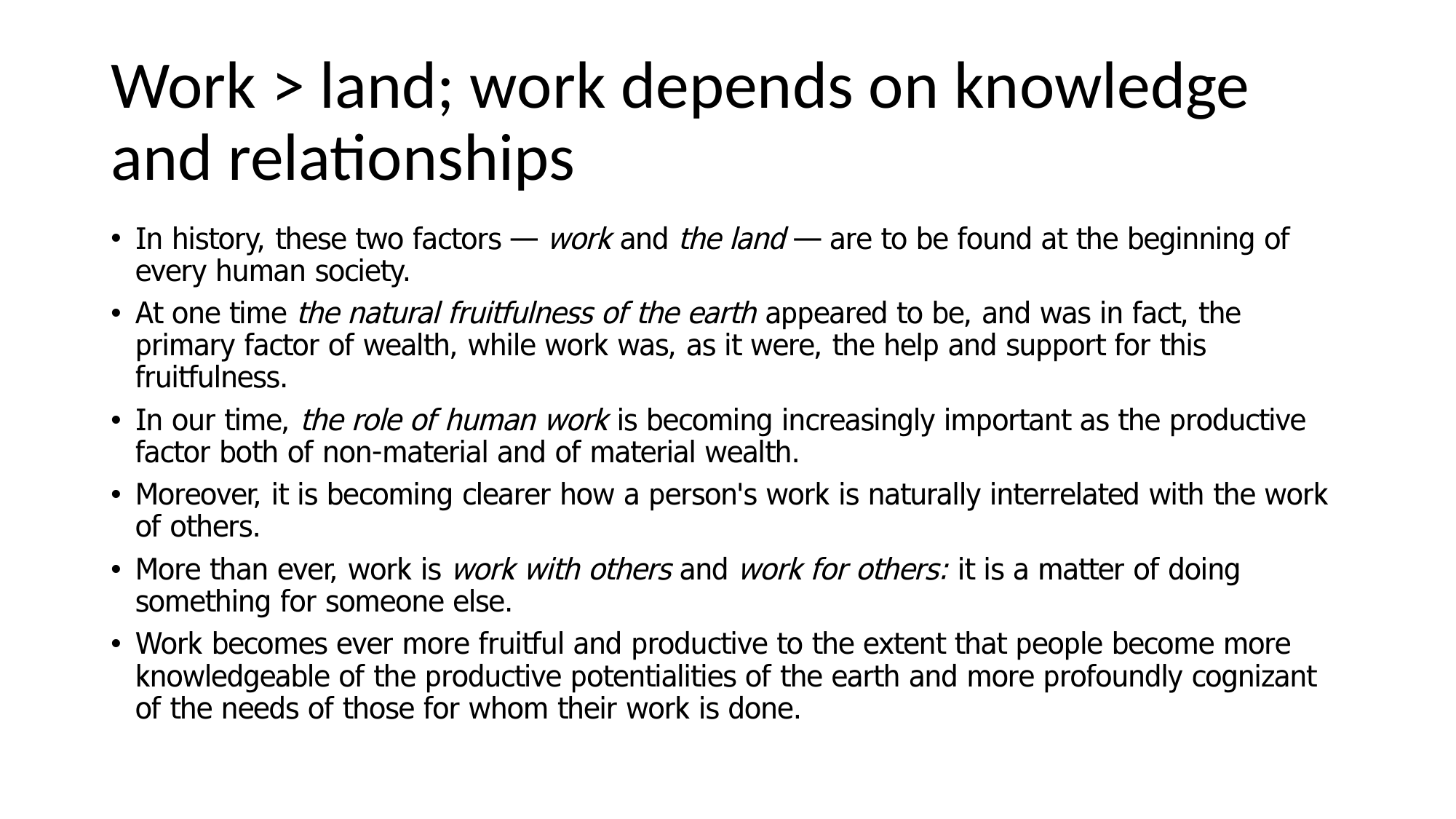

# Work > land; work depends on knowledge and relationships
In history, these two factors — work and the land — are to be found at the beginning of every human society.
At one time the natural fruitfulness of the earth appeared to be, and was in fact, the primary factor of wealth, while work was, as it were, the help and support for this fruitfulness.
In our time, the role of human work is becoming increasingly important as the productive factor both of non-material and of material wealth.
Moreover, it is becoming clearer how a person's work is naturally interrelated with the work of others.
More than ever, work is work with others and work for others: it is a matter of doing something for someone else.
Work becomes ever more fruitful and productive to the extent that people become more knowledgeable of the productive potentialities of the earth and more profoundly cognizant of the needs of those for whom their work is done.